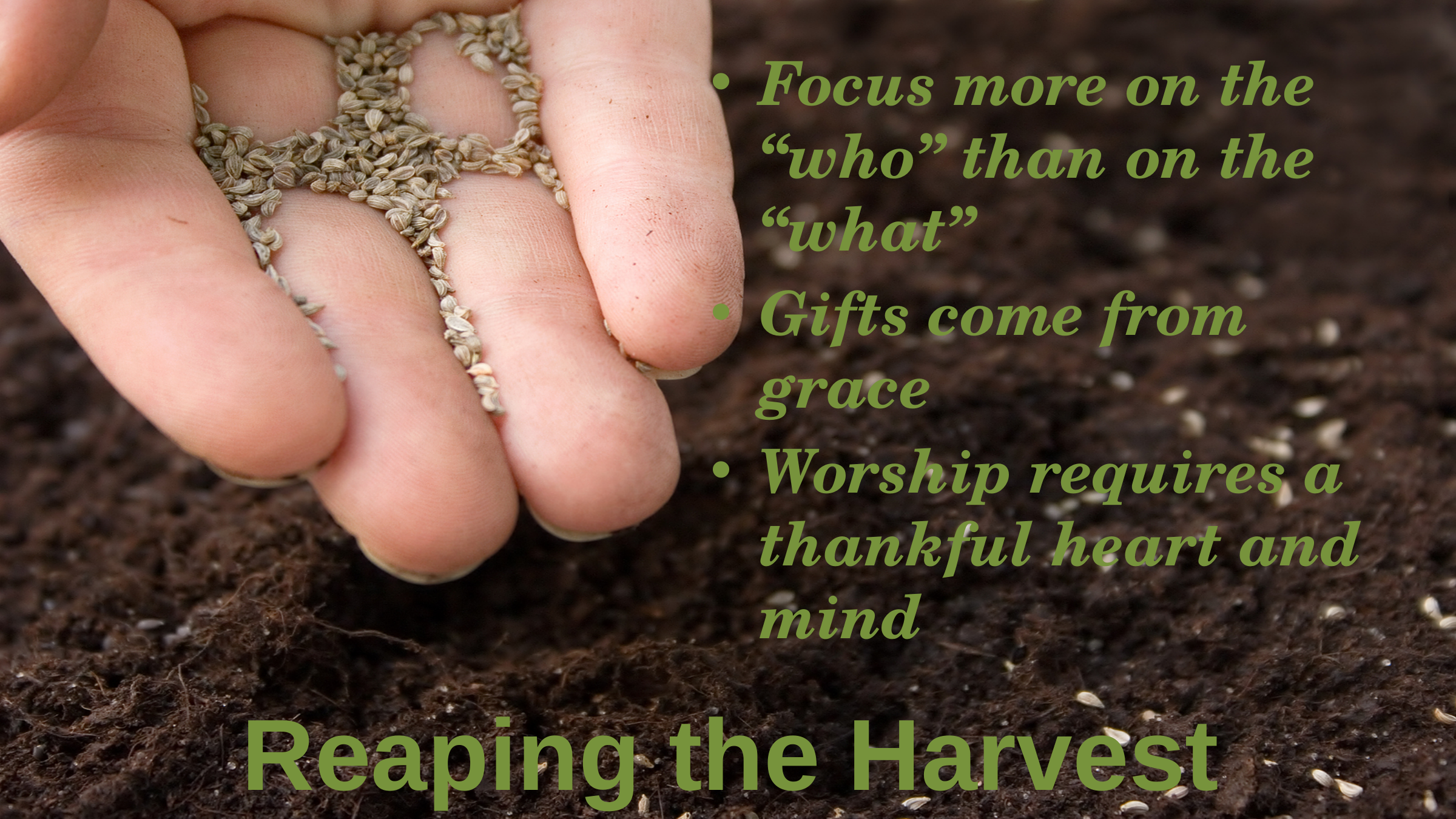

Focus more on the “who” than on the “what”
Gifts come from grace
Worship requires a thankful heart and mind

# Reaping the Harvest